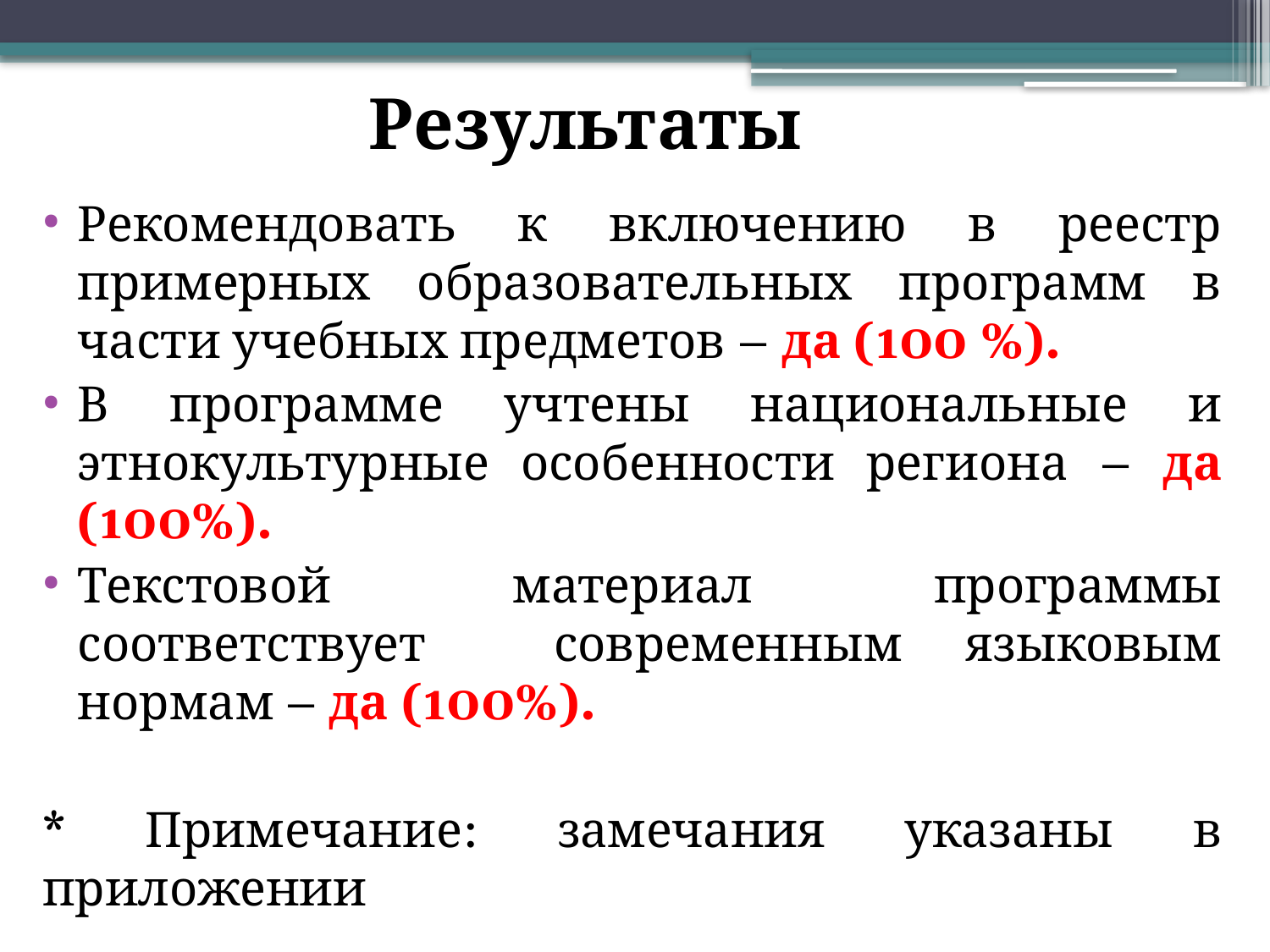

Результаты
Рекомендовать к включению в реестр примерных образовательных программ в части учебных предметов – да (100 %).
В программе учтены национальные и этнокультурные особенности региона – да (100%).
Текстовой материал программы соответствует  современным языковым нормам – да (100%).

* Примечание: замечания указаны в приложении